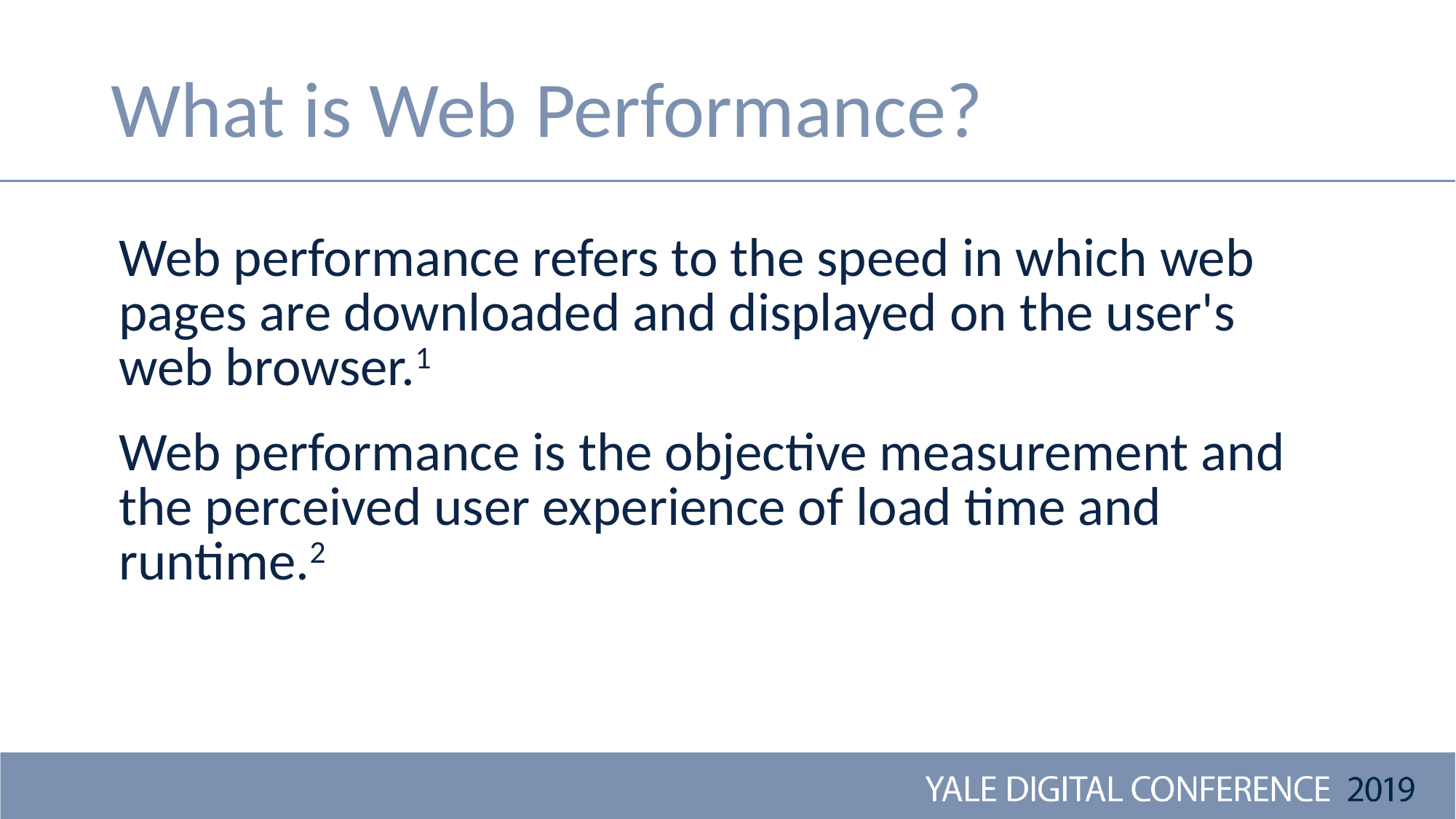

# What is Web Performance?
Web performance refers to the speed in which web pages are downloaded and displayed on the user's web browser.1
Web performance is the objective measurement and the perceived user experience of load time and runtime.2